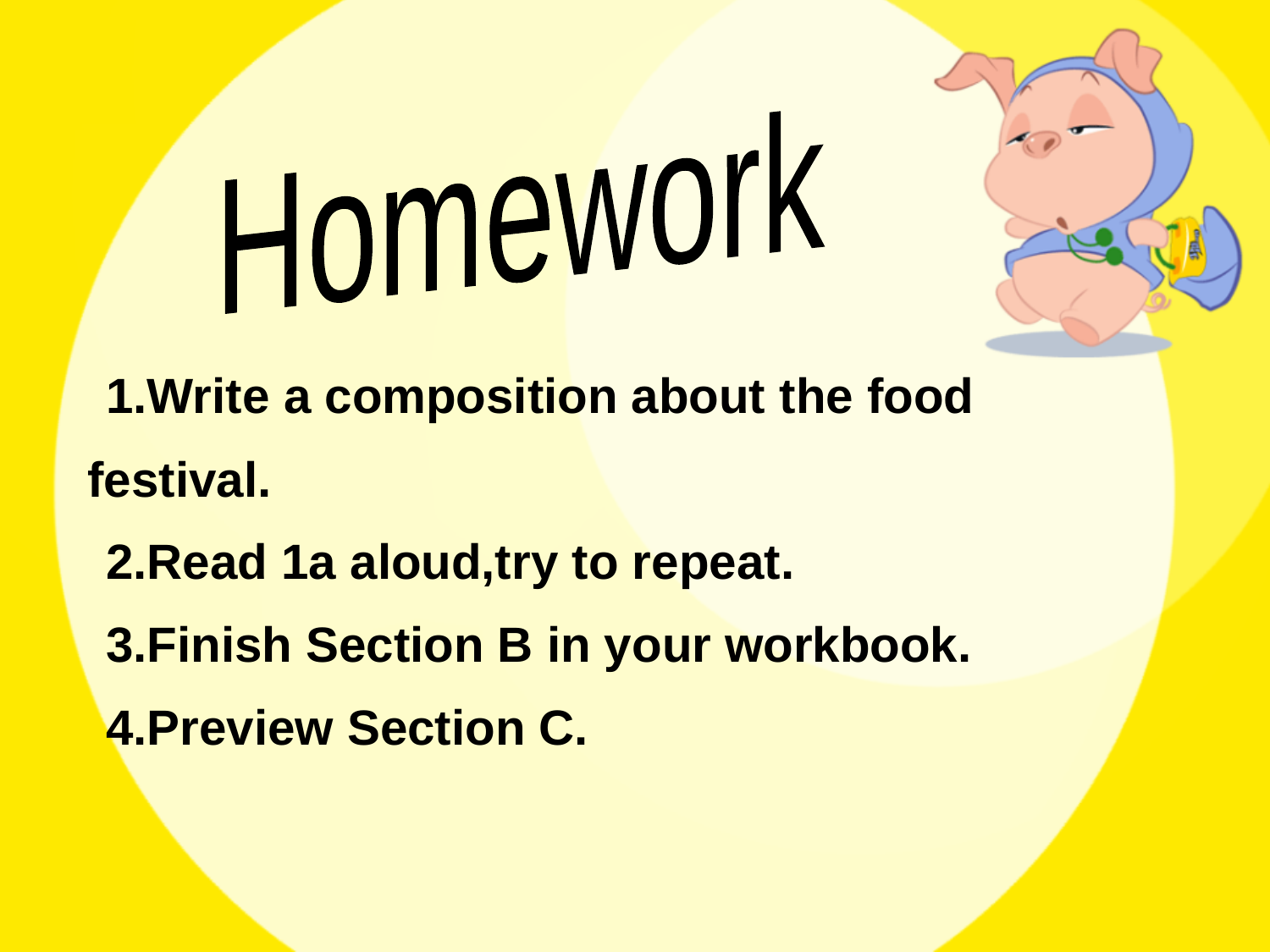

Homework
1.Write a composition about the food festival.
2.Read 1a aloud,try to repeat.
3.Finish Section B in your workbook.
4.Preview Section C.